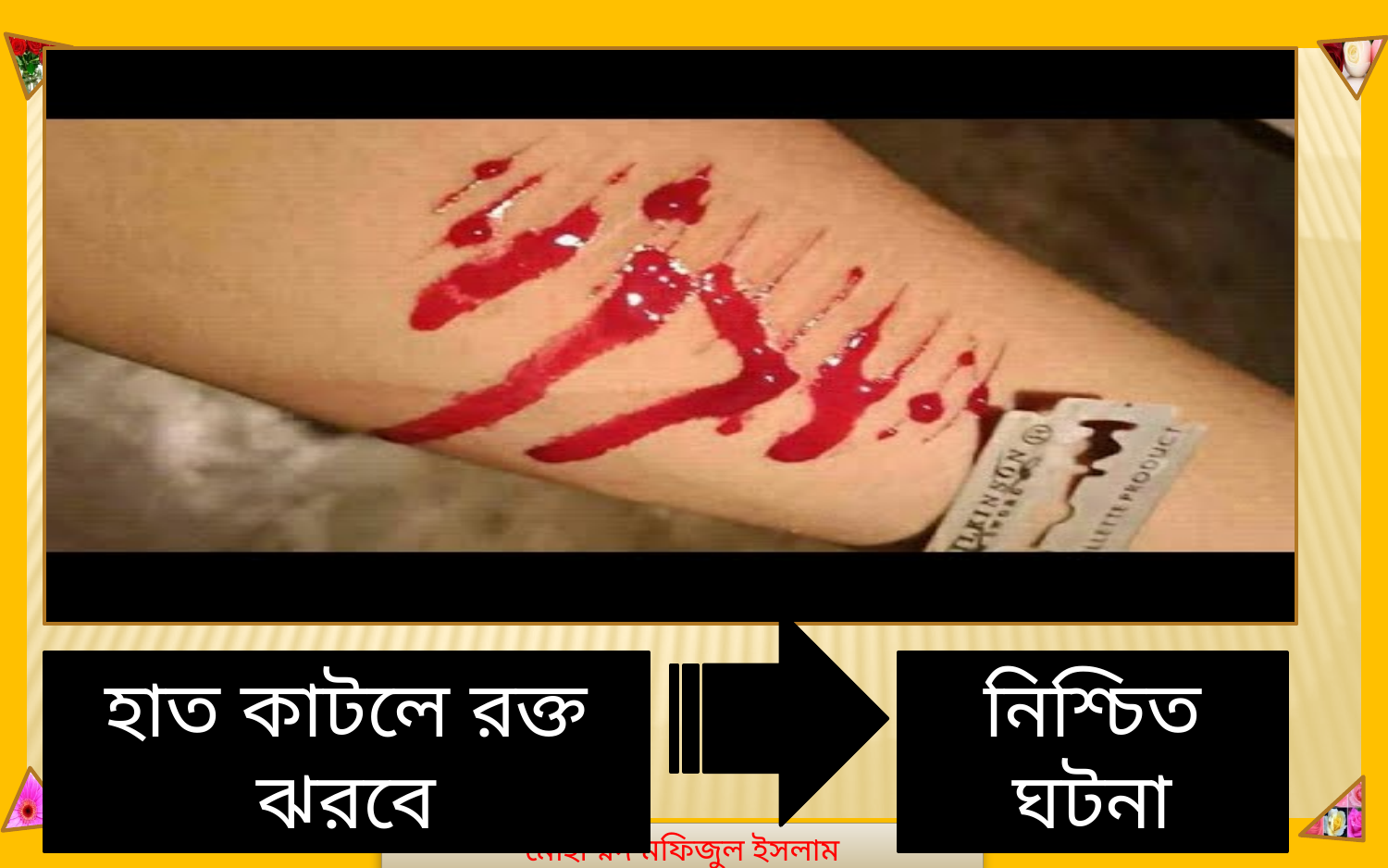

মোহাম্মদ মফিজুল ইসলাম

হাত কাটলে রক্ত ঝরবে
নিশ্চিত ঘটনা